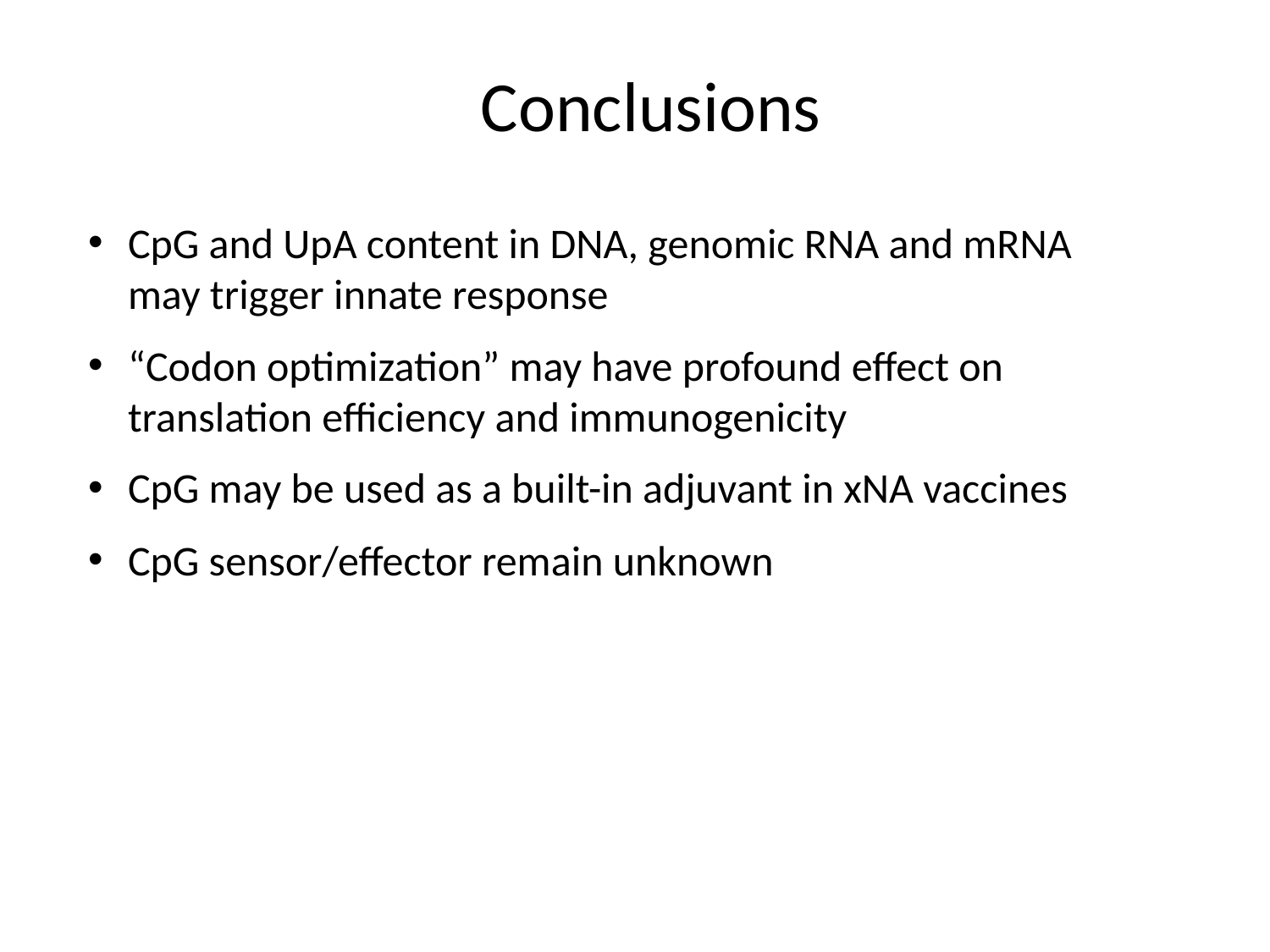

Conclusions
CpG and UpA content in DNA, genomic RNA and mRNA may trigger innate response
“Codon optimization” may have profound effect on translation efficiency and immunogenicity
CpG may be used as a built-in adjuvant in xNA vaccines
CpG sensor/effector remain unknown